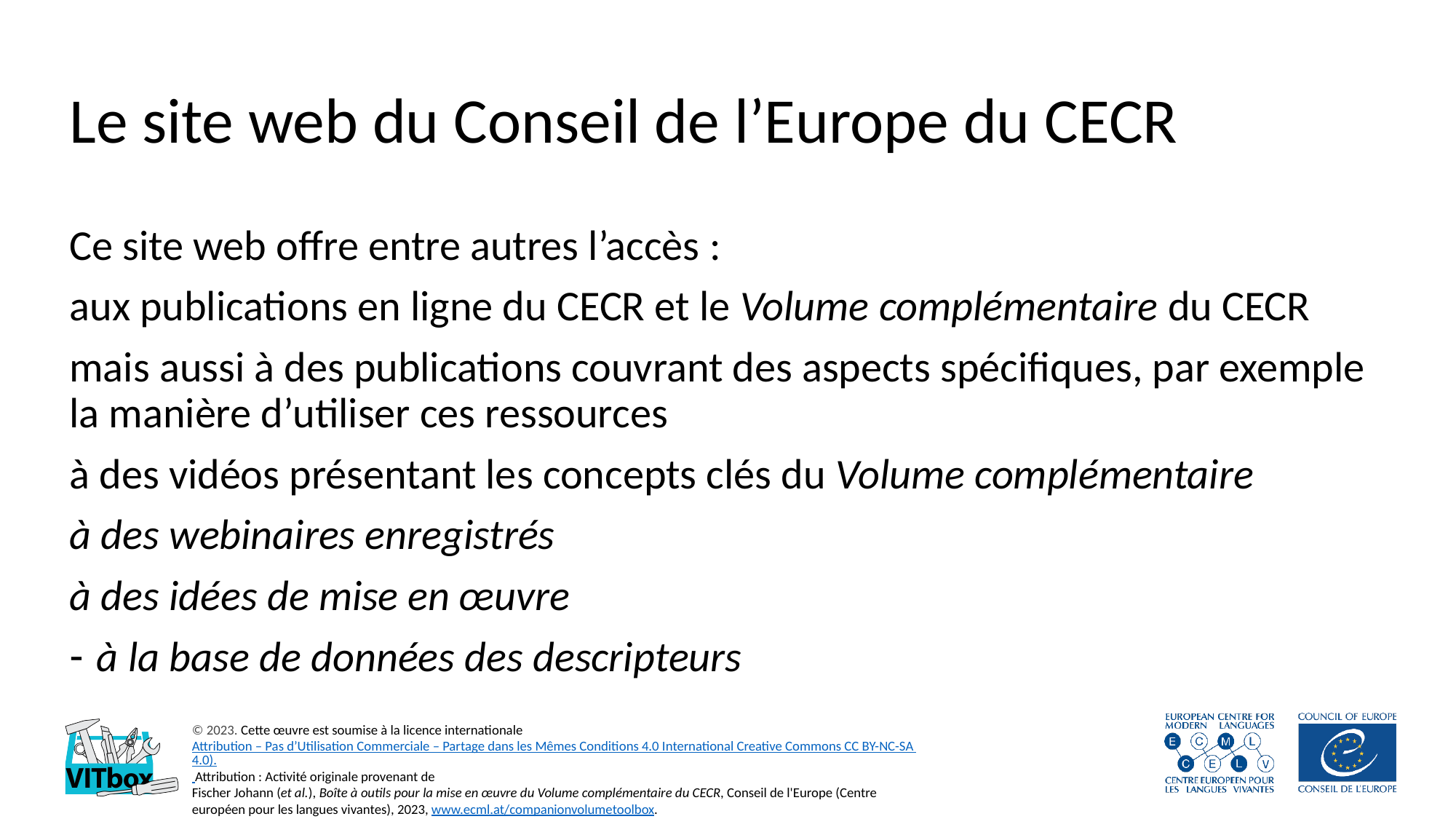

# Le site web du Conseil de l’Europe du CECR
Ce site web offre entre autres l’accès :
aux publications en ligne du CECR et le Volume complémentaire du CECR
mais aussi à des publications couvrant des aspects spécifiques, par exemple la manière d’utiliser ces ressources
à des vidéos présentant les concepts clés du Volume complémentaire
à des webinaires enregistrés
à des idées de mise en œuvre
à la base de données des descripteurs